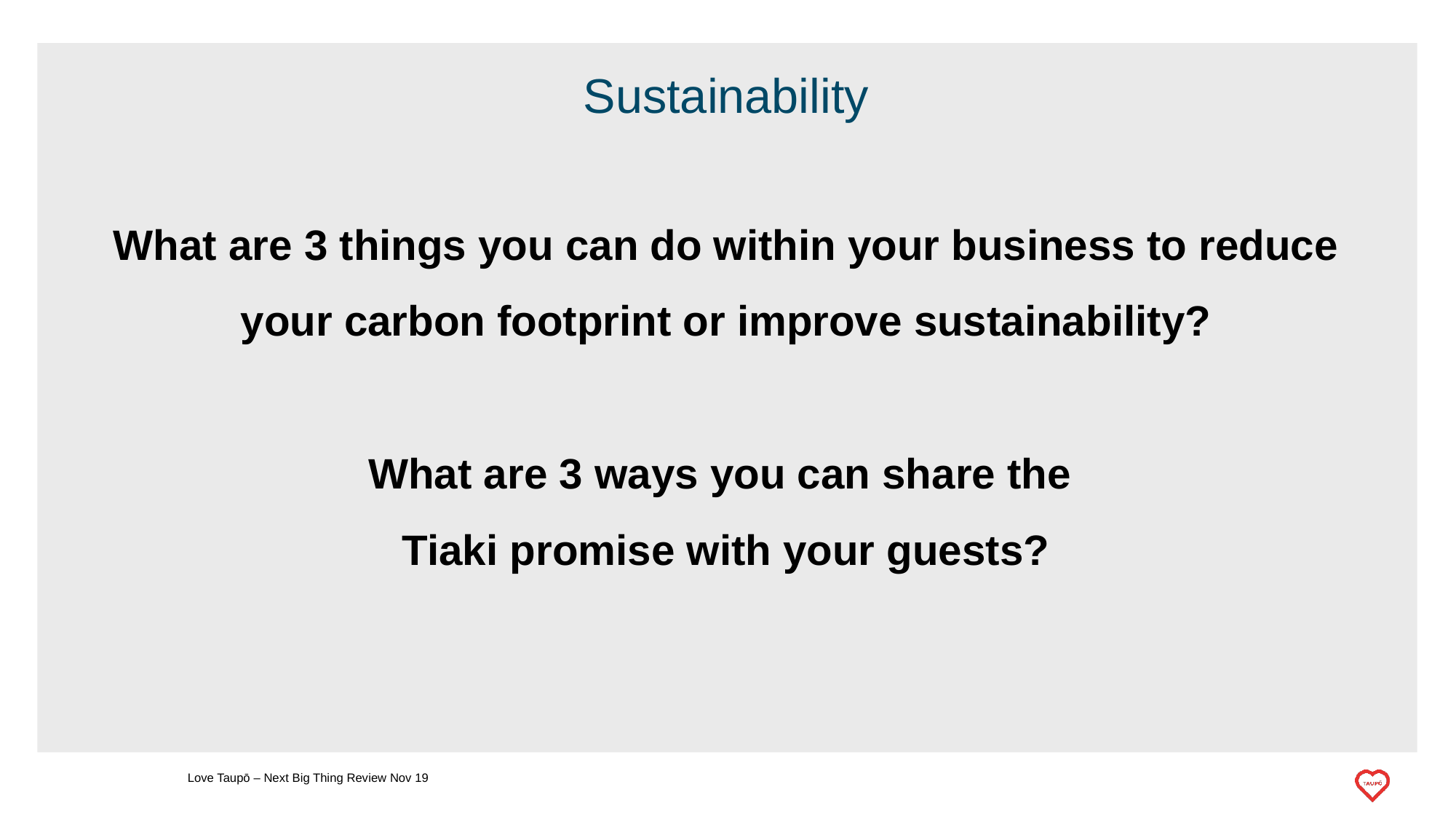

# Sustainability
What are 3 things you can do within your business to reduce your carbon footprint or improve sustainability?

What are 3 ways you can share the
Tiaki promise with your guests?
Love Taupō – Next Big Thing Review Nov 19